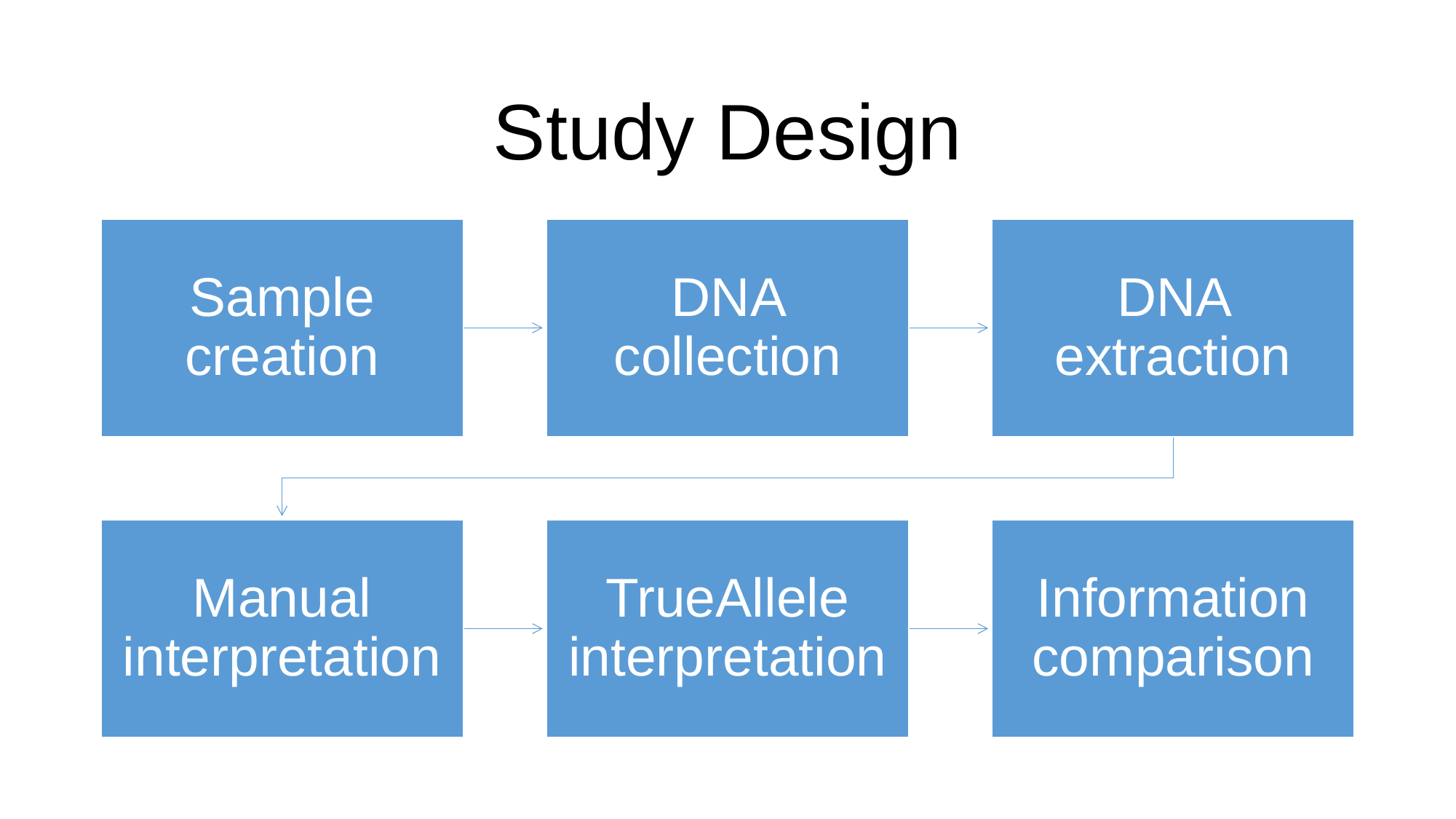

# Study Design

Sample creation

DNA collection

DNA extraction

Manual interpretation

TrueAllele interpretation
Information comparison